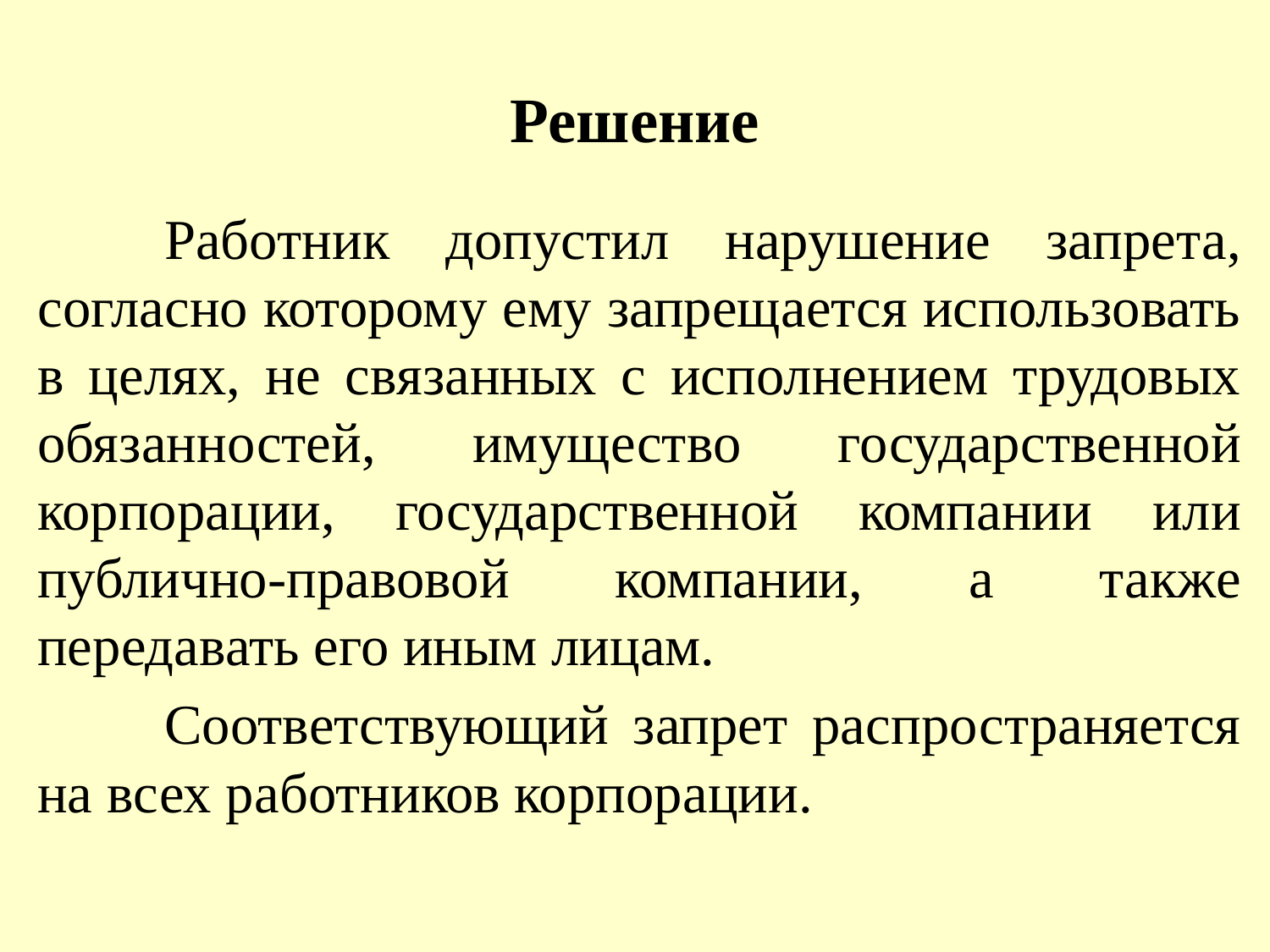

# Решение
	Работник допустил нарушение запрета, согласно которому ему запрещается использовать в целях, не связанных с исполнением трудовых обязанностей, имущество государственной корпорации, государственной компании или публично-правовой компании, а также передавать его иным лицам.
	Соответствующий запрет распространяется на всех работников корпорации.